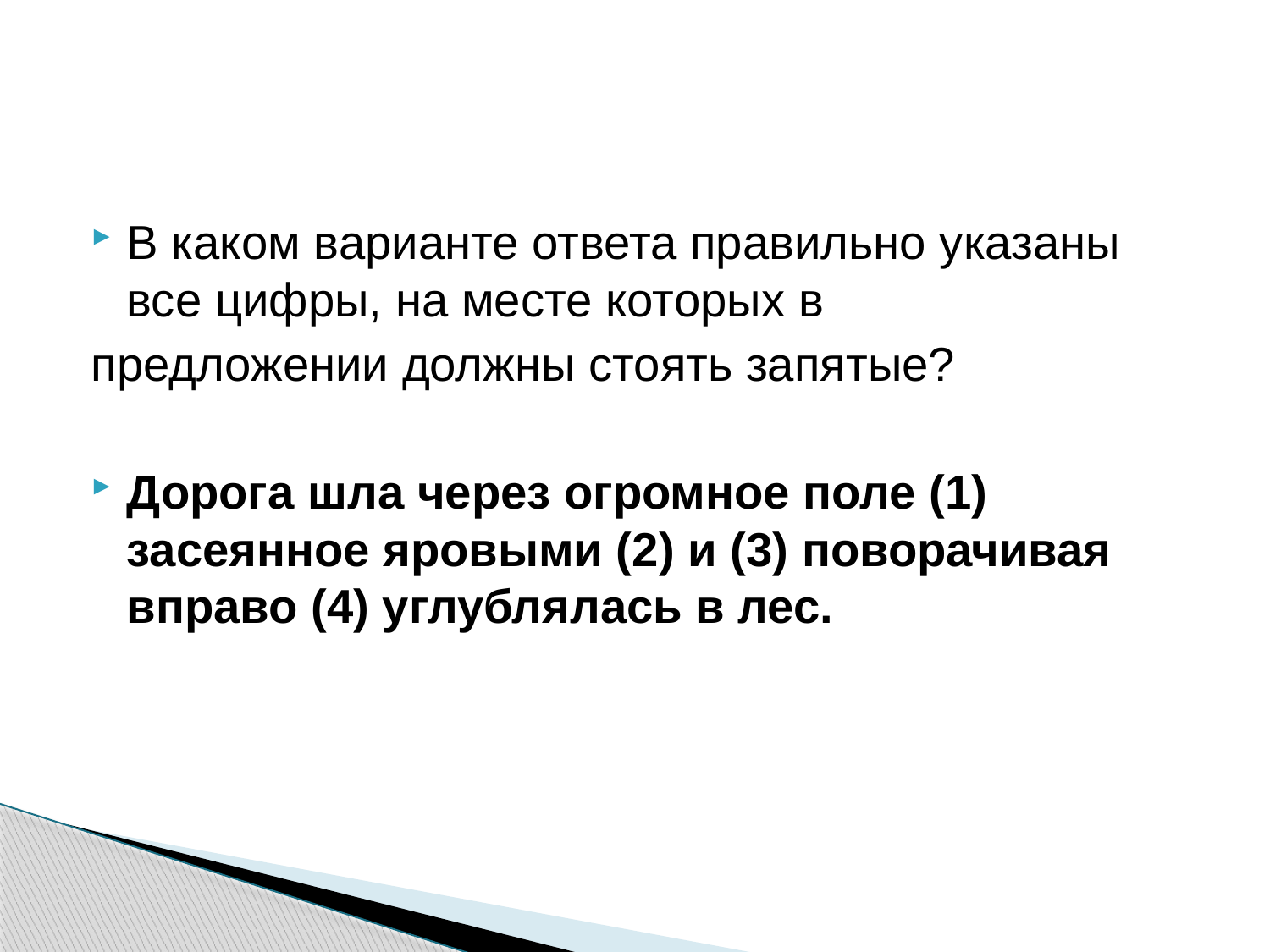

#
В каком варианте ответа правильно указаны все цифры, на месте которых в
предложении должны стоять запятые?

Дорога шла через огромное поле (1) засеянное яровыми (2) и (3) поворачивая вправо (4) углублялась в лес.